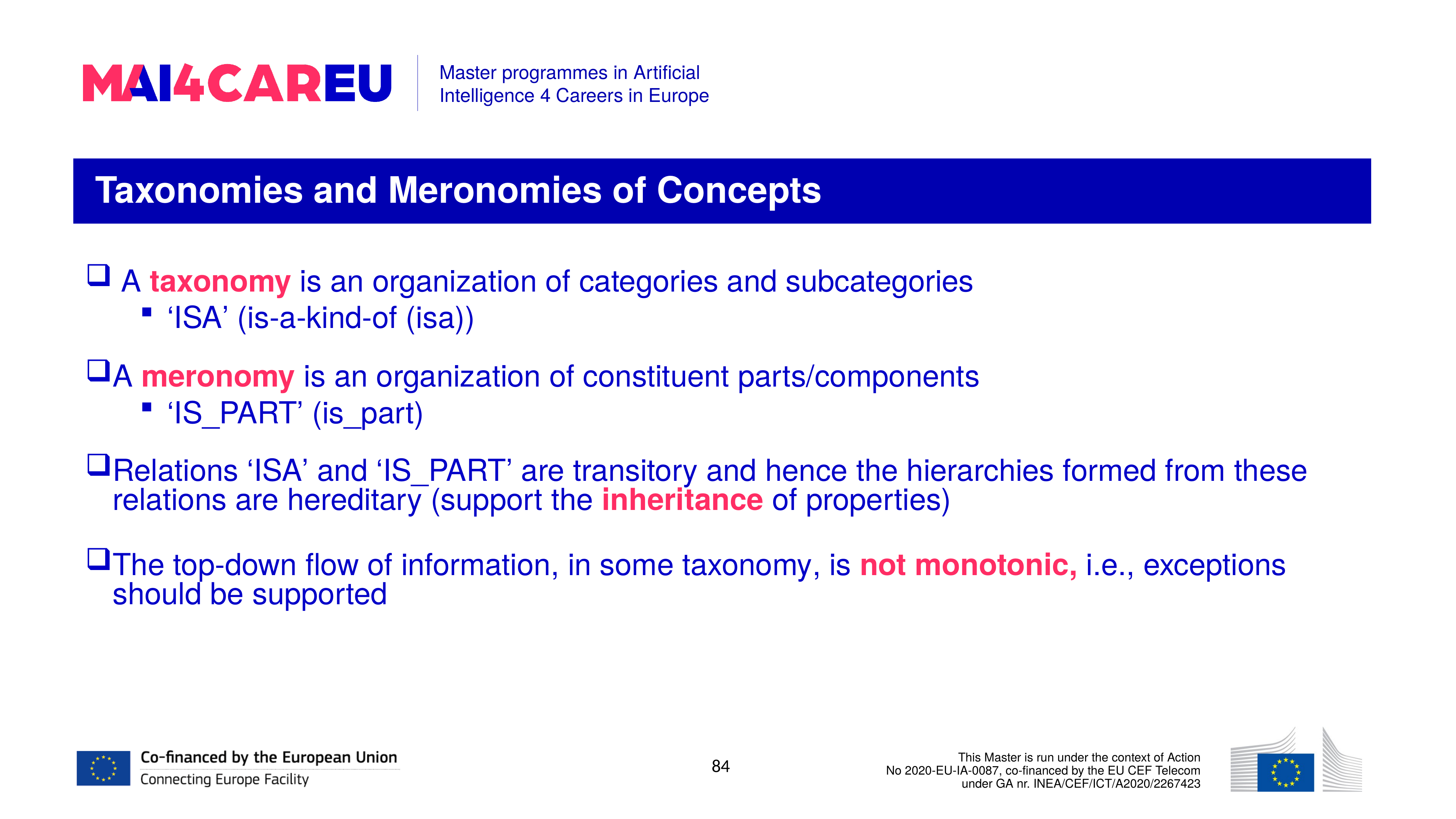

Taxonomies and Meronomies of Concepts
 A taxonomy is an organization of categories and subcategories
‘ISA’ (is-a-kind-of (isa))

A meronomy is an organization of constituent parts/components
‘IS_PART’ (is_part)

Relations ‘ISA’ and ‘IS_PART’ are transitory and hence the hierarchies formed from these relations are hereditary (support the inheritance of properties)

The top-down flow of information, in some taxonomy, is not monotonic, i.e., exceptions should be supported
84